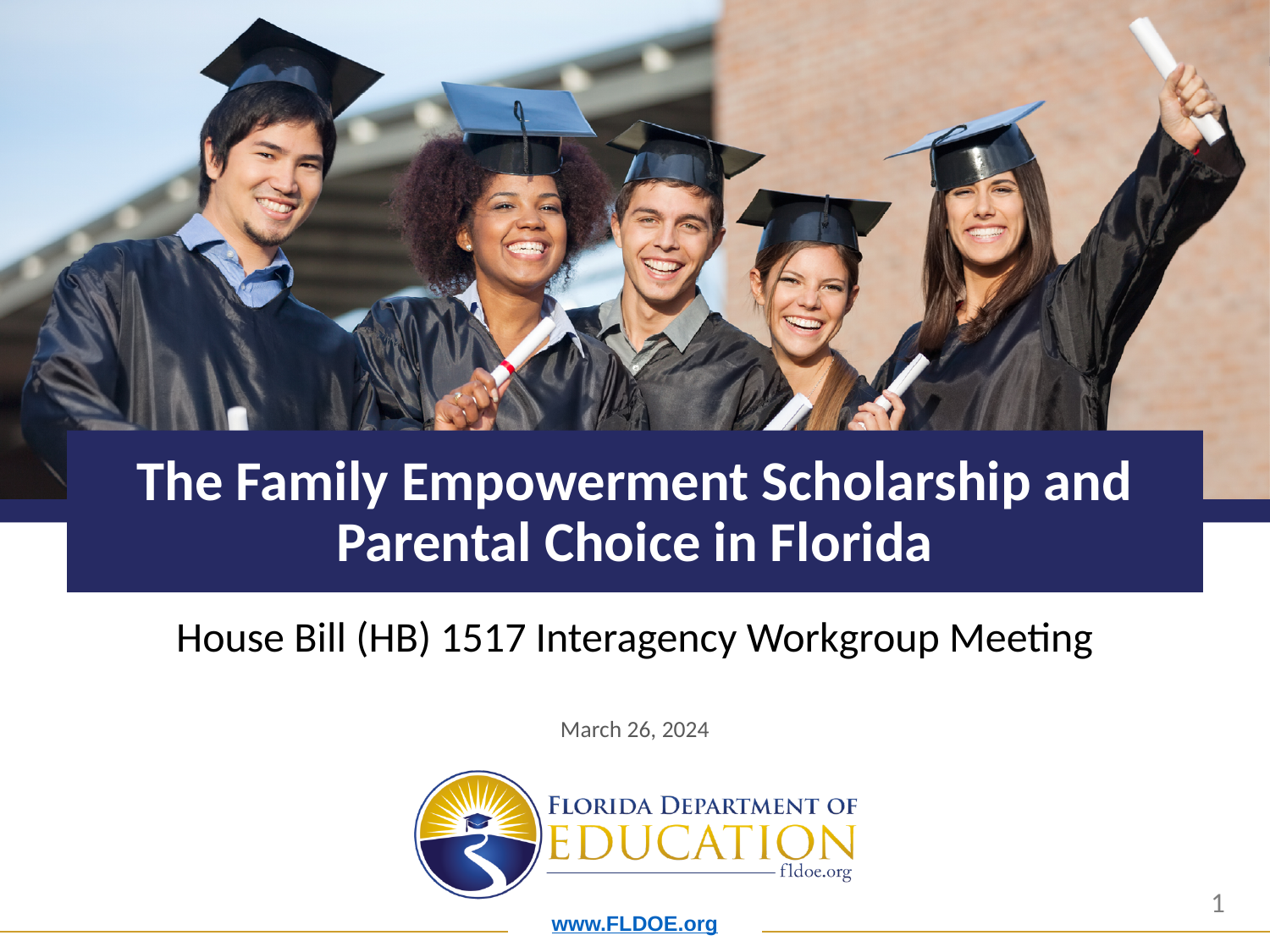

# The Family Empowerment Scholarship and Parental Choice in Florida
House Bill (HB) 1517 Interagency Workgroup Meeting

March 26, 2024